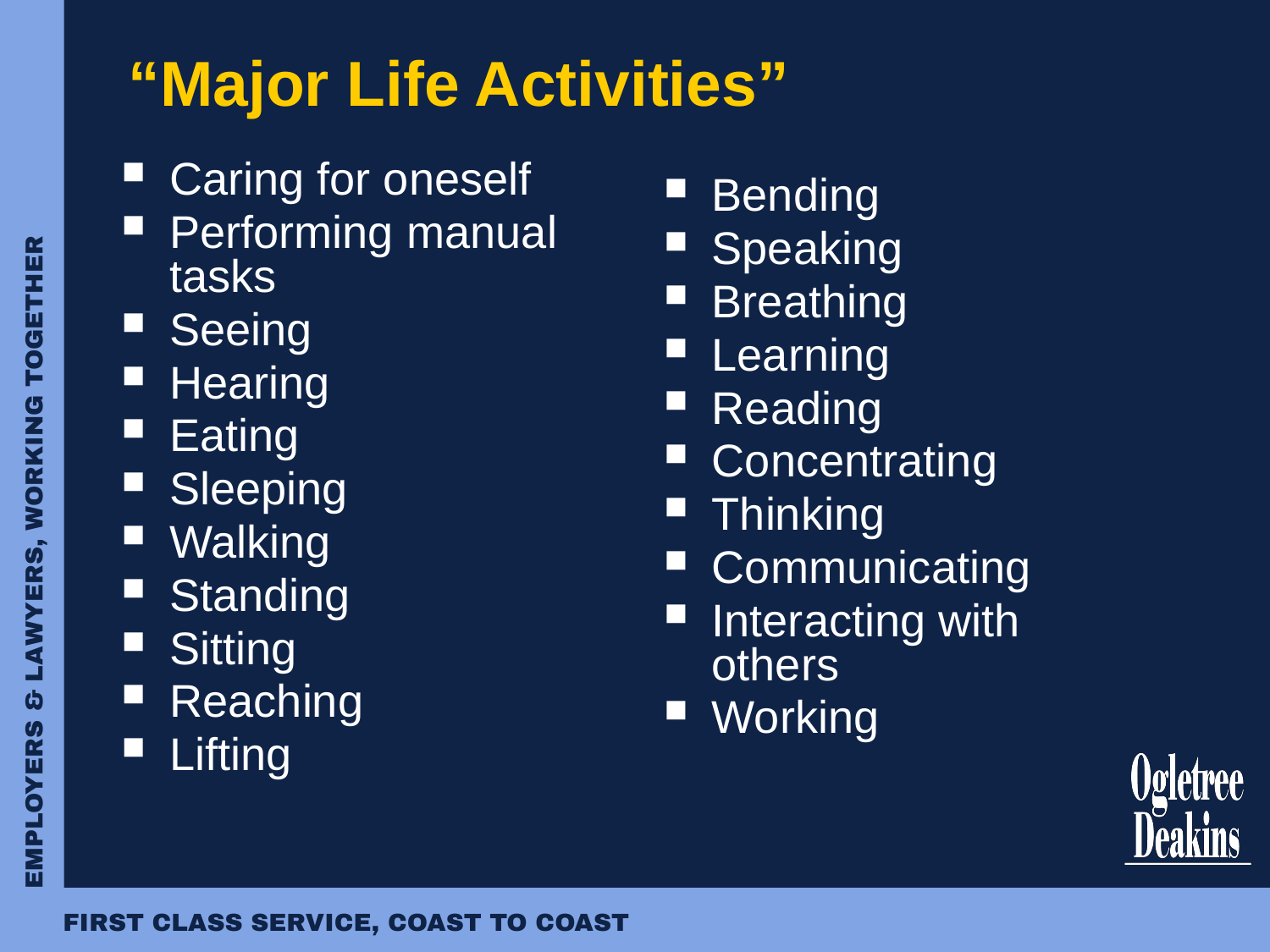

“Major Life Activities”
Caring for oneself
Performing manual tasks
Seeing
Hearing
Eating
Sleeping
Walking
Standing
Sitting
Reaching
Lifting

Bending
Speaking
Breathing
Learning
Reading
Concentrating
Thinking
Communicating
Interacting with others
Working